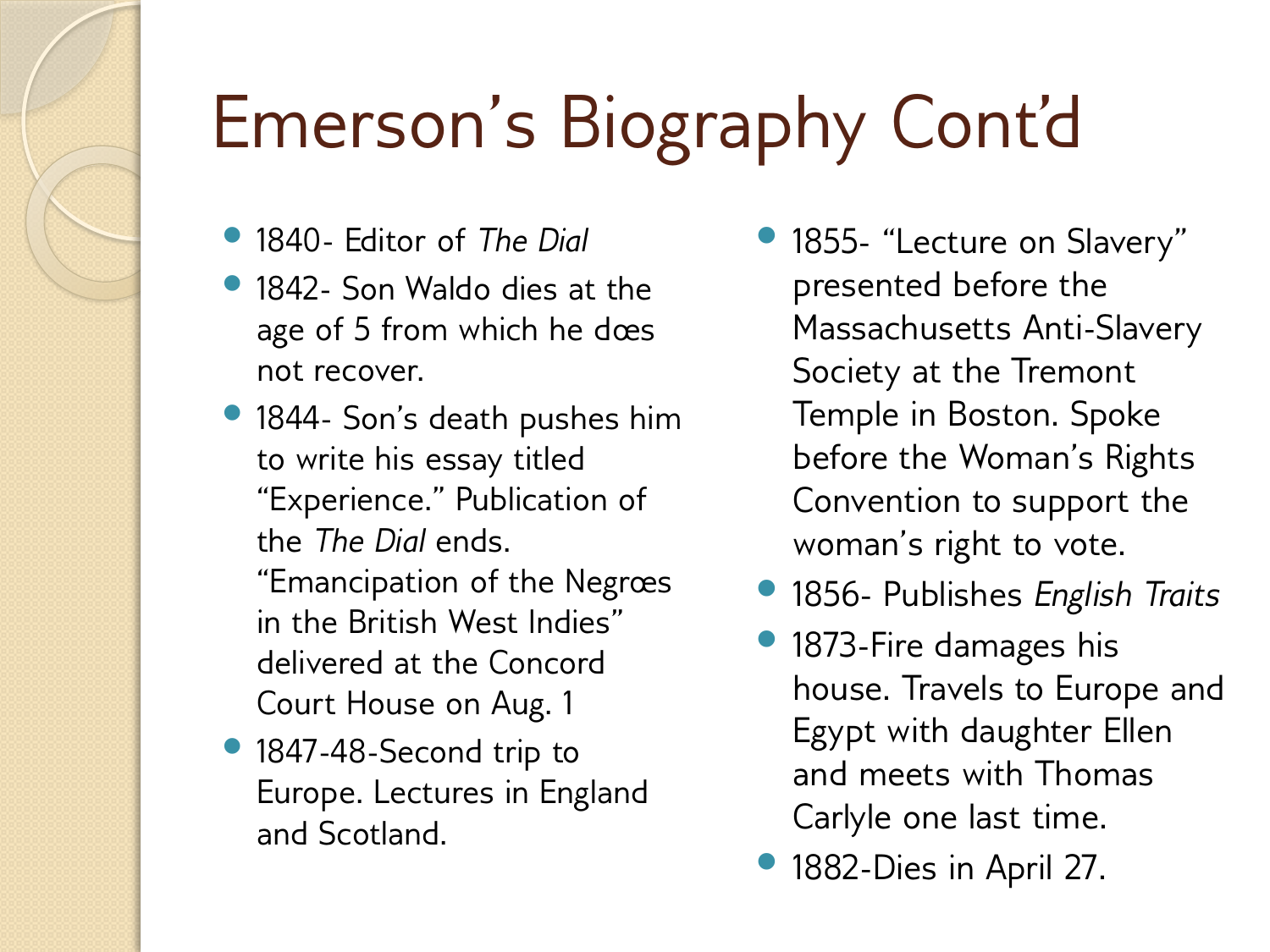

# Emerson’s Biography Cont’d
1840- Editor of The Dial
1842- Son Waldo dies at the age of 5 from which he does not recover.
1844- Son’s death pushes him to write his essay titled “Experience.” Publication of the The Dial ends. “Emancipation of the Negroes in the British West Indies” delivered at the Concord Court House on Aug. 1
1847-48-Second trip to Europe. Lectures in England and Scotland.

1855- “Lecture on Slavery” presented before the Massachusetts Anti-Slavery Society at the Tremont Temple in Boston. Spoke before the Woman’s Rights Convention to support the woman’s right to vote.
1856- Publishes English Traits
1873-Fire damages his house. Travels to Europe and Egypt with daughter Ellen and meets with Thomas Carlyle one last time.
1882-Dies in April 27.